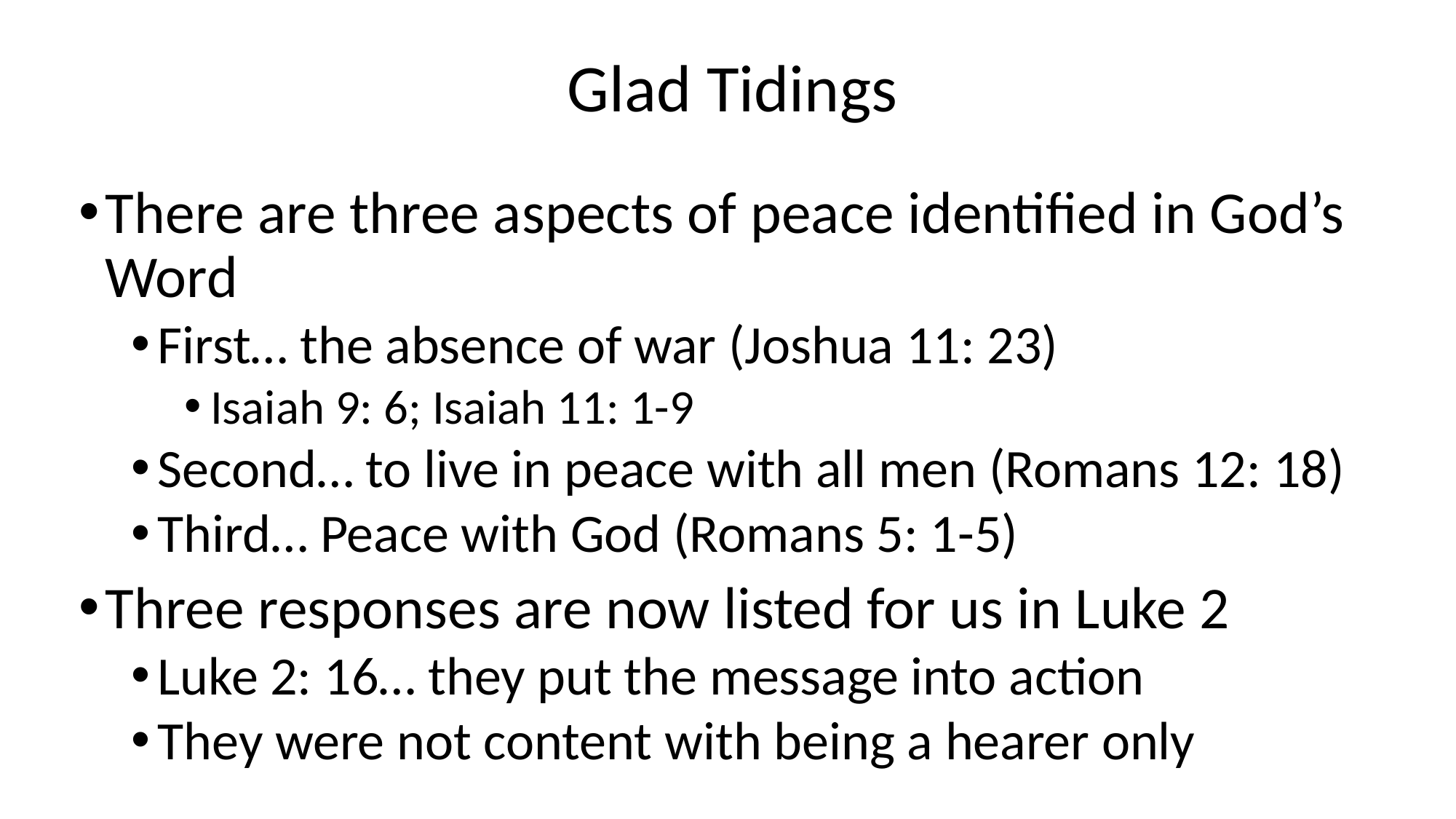

# Glad Tidings
There are three aspects of peace identified in God’s Word
First… the absence of war (Joshua 11: 23)
Isaiah 9: 6; Isaiah 11: 1-9
Second… to live in peace with all men (Romans 12: 18)
Third… Peace with God (Romans 5: 1-5)
Three responses are now listed for us in Luke 2
Luke 2: 16… they put the message into action
They were not content with being a hearer only